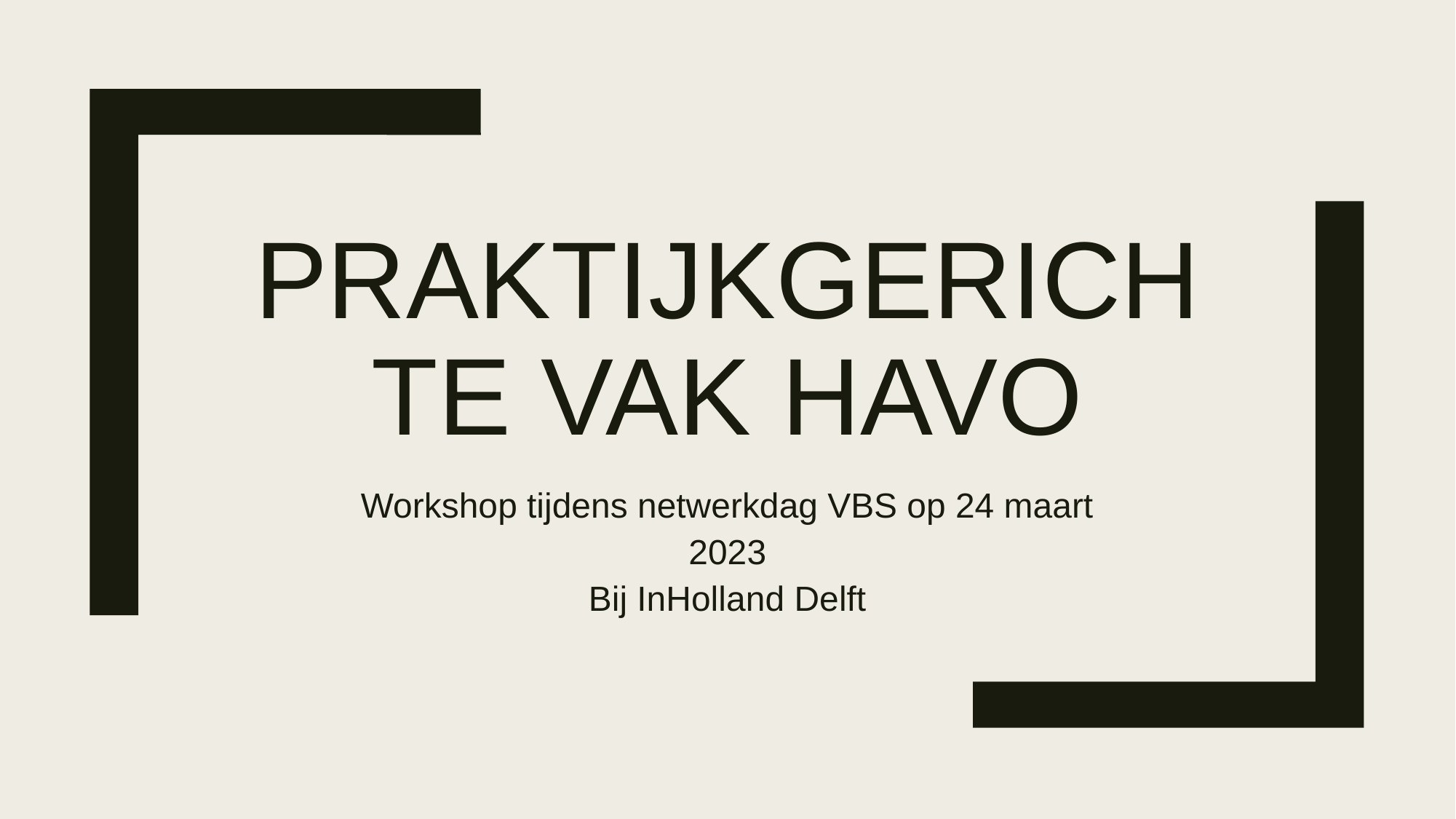

# Praktijkgerichte vak havo
Workshop tijdens netwerkdag VBS op 24 maart 2023
Bij InHolland Delft